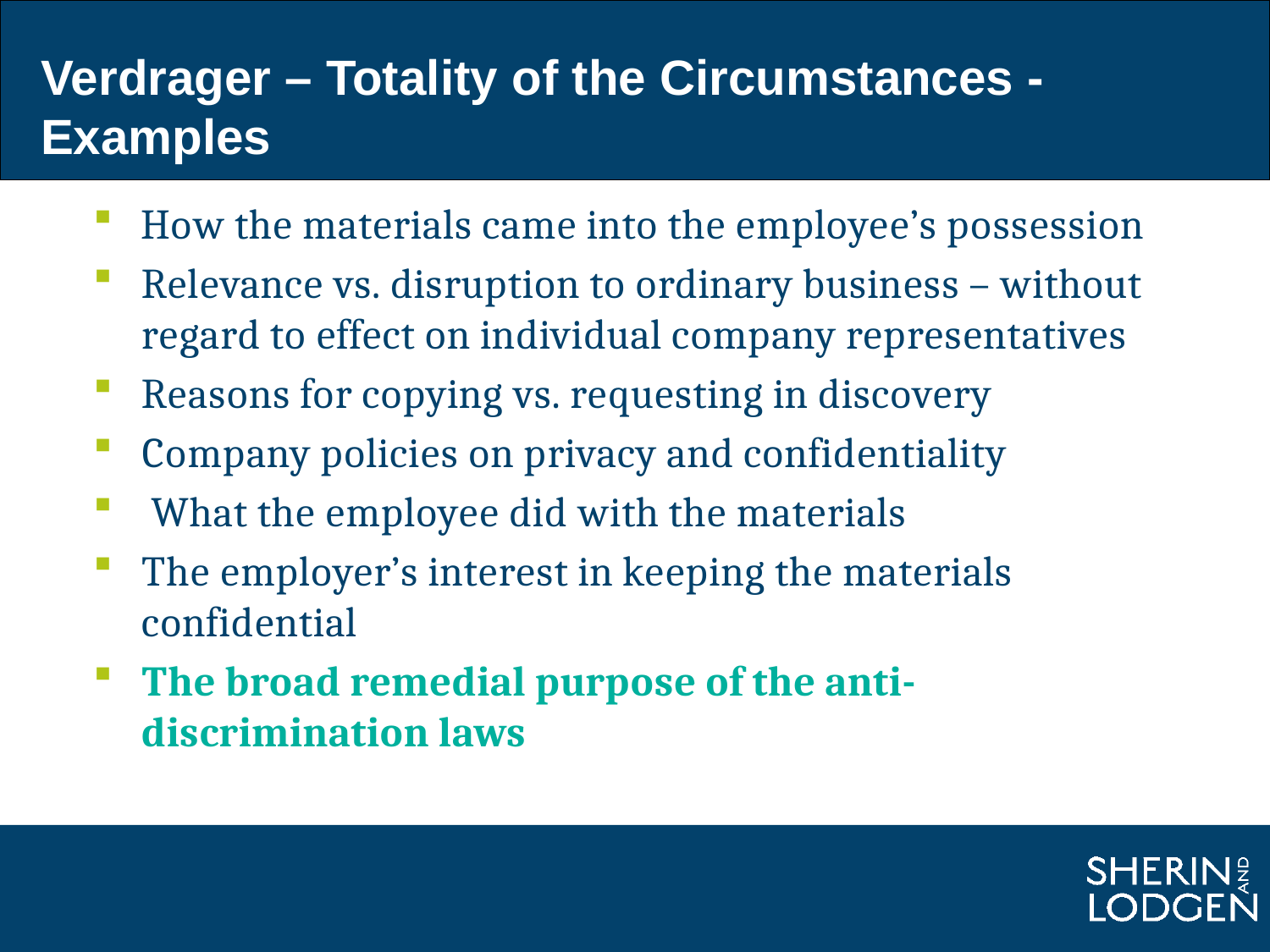

# Verdrager – Totality of the Circumstances - Examples
How the materials came into the employee’s possession
Relevance vs. disruption to ordinary business – without regard to effect on individual company representatives
Reasons for copying vs. requesting in discovery
Company policies on privacy and confidentiality
 What the employee did with the materials
The employer’s interest in keeping the materials confidential
The broad remedial purpose of the anti-discrimination laws